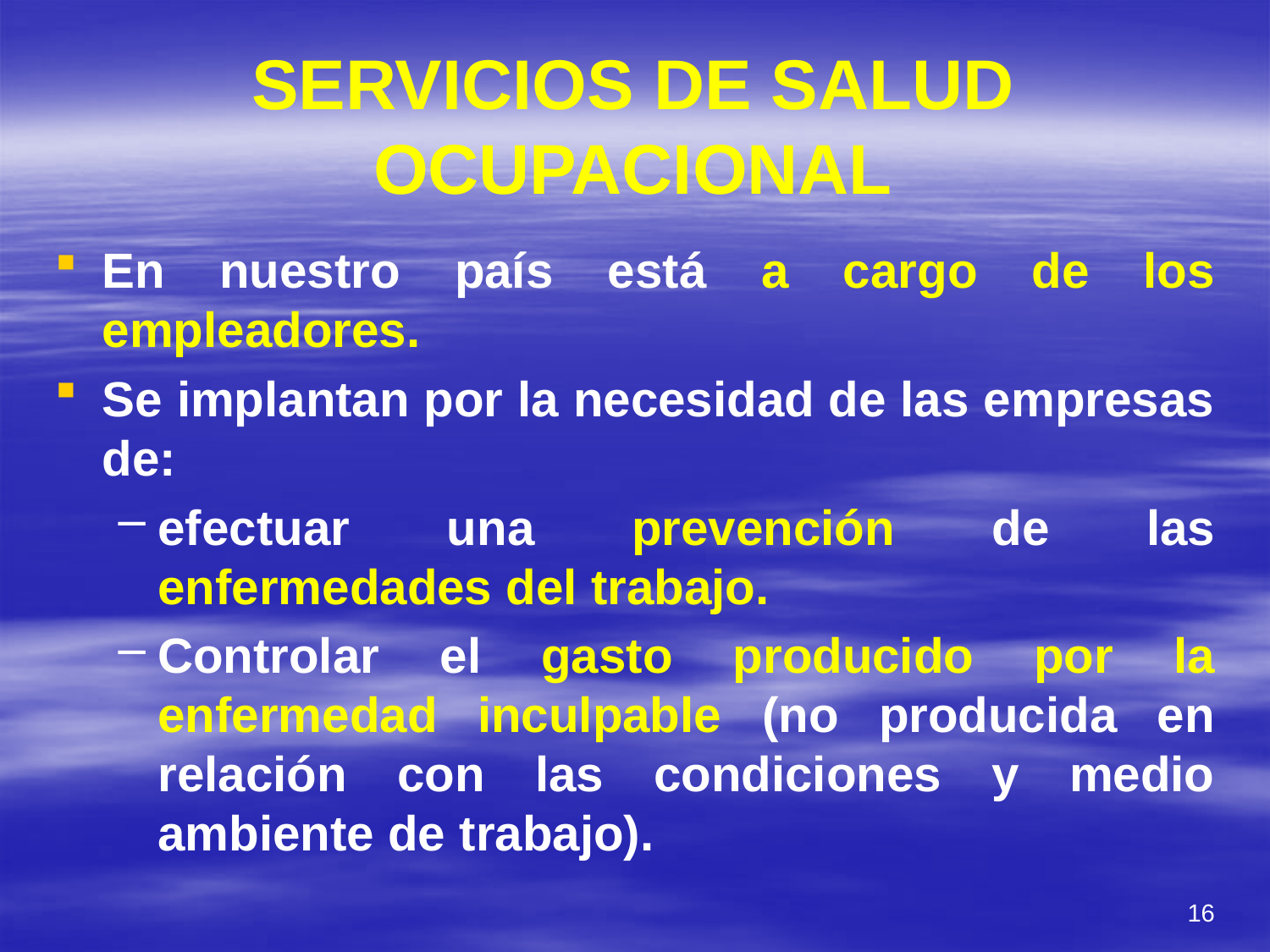

# SERVICIOS DE SALUD OCUPACIONAL
En nuestro país está a cargo de los empleadores.
Se implantan por la necesidad de las empresas de:
efectuar una prevención de las enfermedades del trabajo.
Controlar el gasto producido por la enfermedad inculpable (no producida en relación con las condiciones y medio ambiente de trabajo).
16